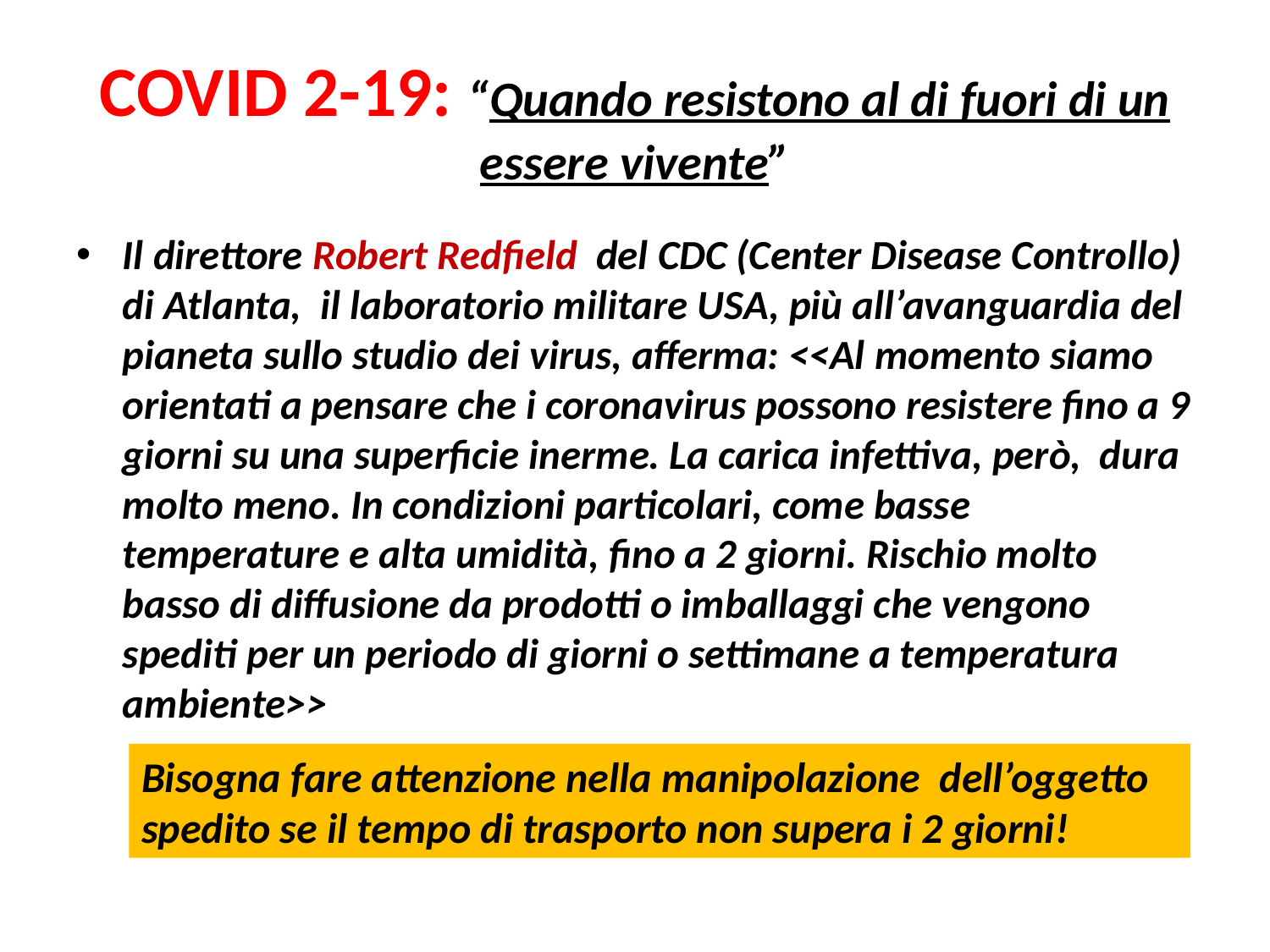

# COVID 2-19: “Quando resistono al di fuori di un essere vivente”
Il direttore Robert Redfield  del CDC (Center Disease Controllo) di Atlanta,  il laboratorio militare USA, più all’avanguardia del pianeta sullo studio dei virus, afferma: <<Al momento siamo orientati a pensare che i coronavirus possono resistere fino a 9 giorni su una superficie inerme. La carica infettiva, però,  dura molto meno. In condizioni particolari, come basse temperature e alta umidità, fino a 2 giorni. Rischio molto basso di diffusione da prodotti o imballaggi che vengono spediti per un periodo di giorni o settimane a temperatura ambiente>>
Bisogna fare attenzione nella manipolazione  dell’oggetto spedito se il tempo di trasporto non supera i 2 giorni!